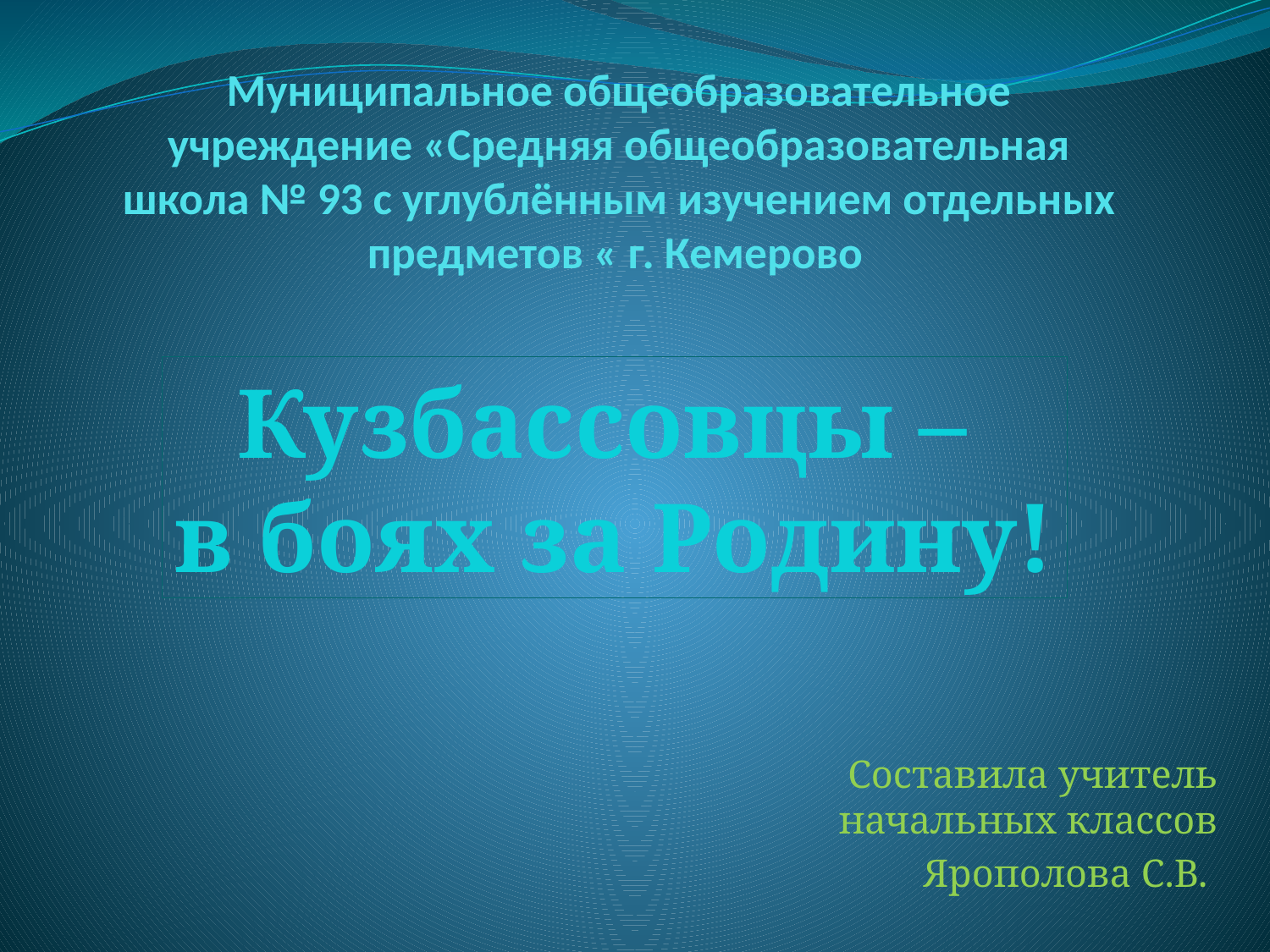

# Муниципальное общеобразовательное учреждение «Средняя общеобразовательная школа № 93 с углублённым изучением отдельных предметов « г. Кемерово
Кузбассовцы –
в боях за Родину!
Составила учитель начальных классов
Ярополова С.В.